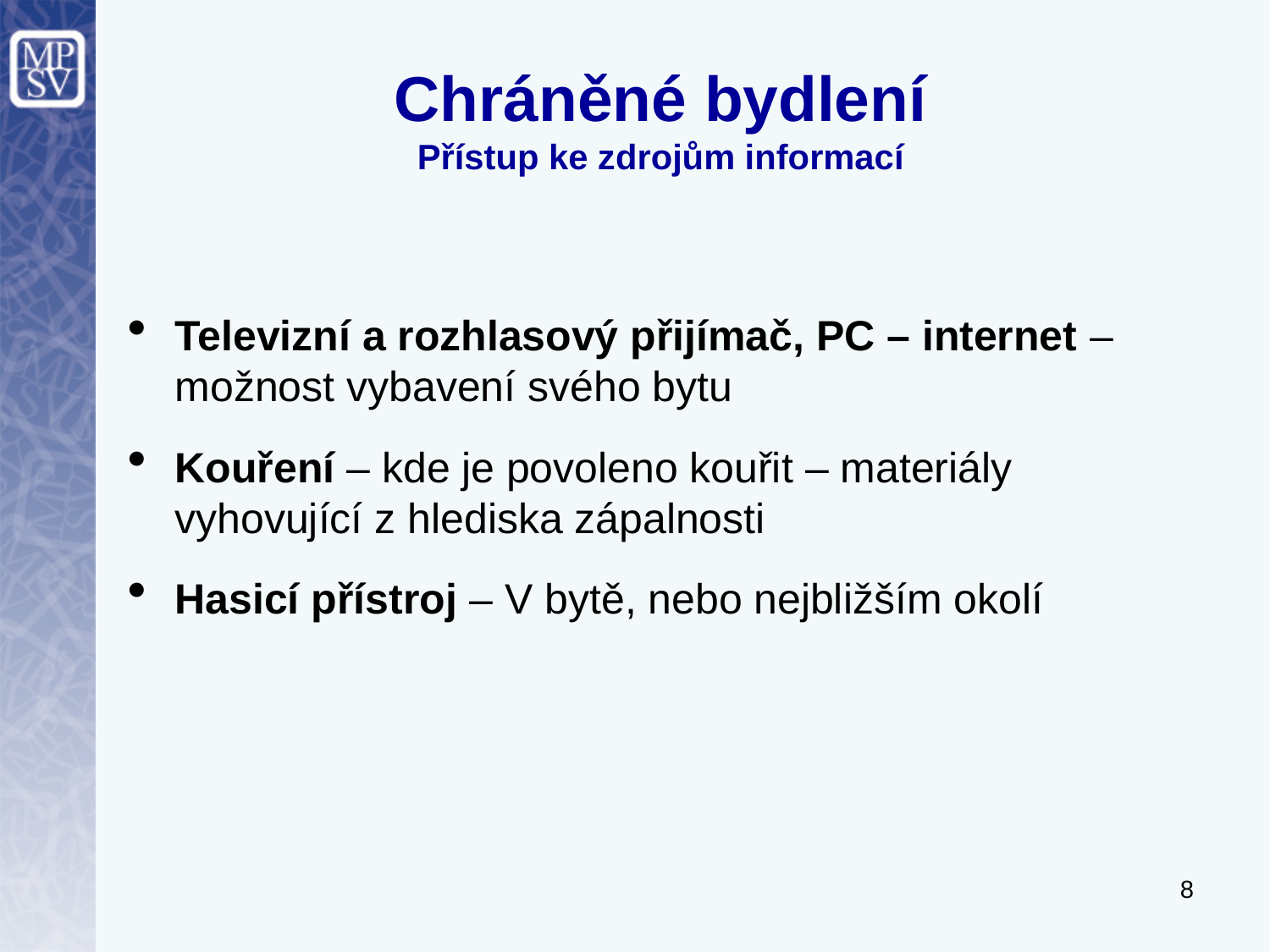

# Chráněné bydlení Přístup ke zdrojům informací

Televizní a rozhlasový přijímač, PC – internet – možnost vybavení svého bytu
Kouření – kde je povoleno kouřit – materiály vyhovující z hlediska zápalnosti
Hasicí přístroj – V bytě, nebo nejbližším okolí

8